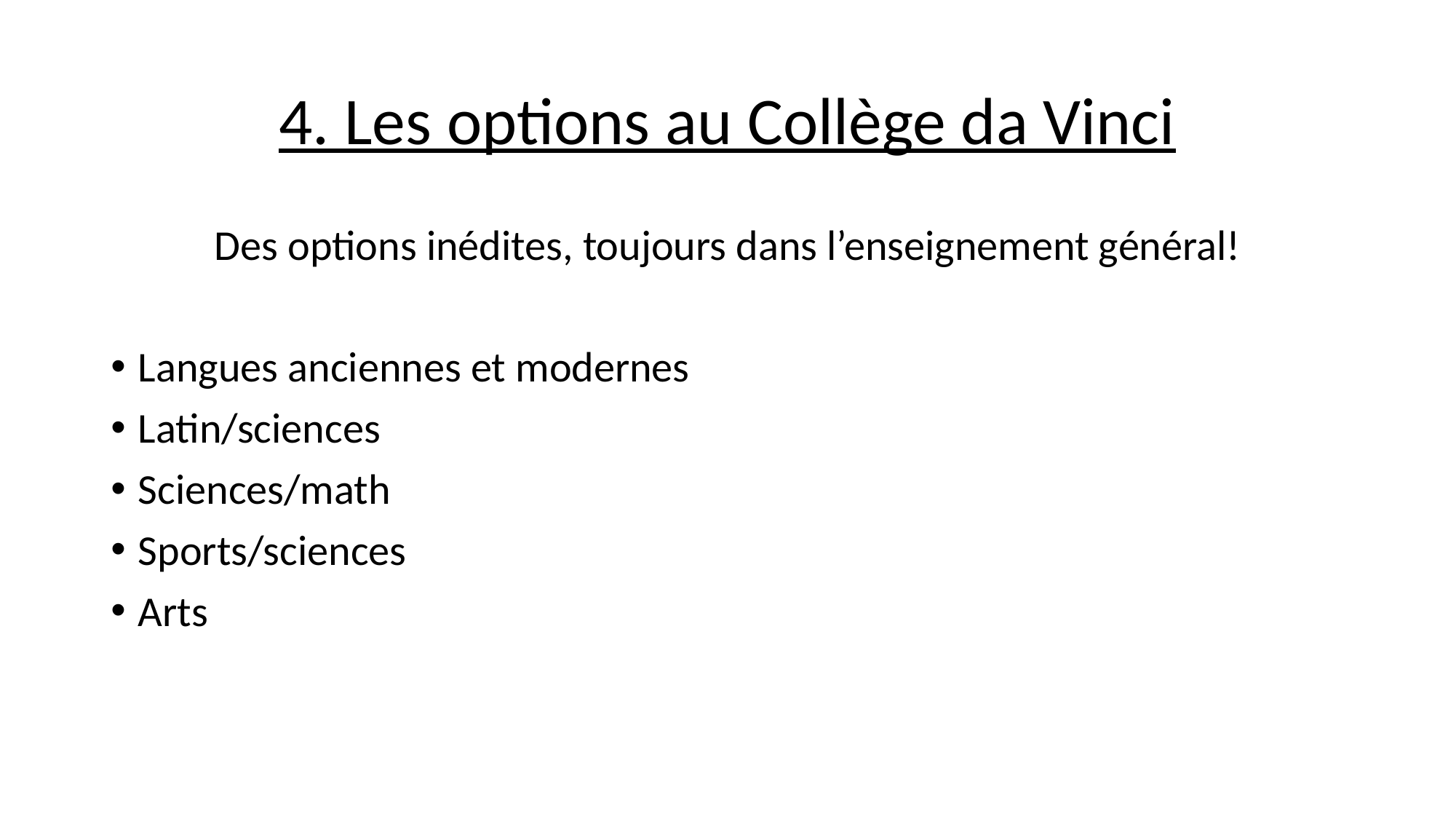

# 4. Les options au Collège da Vinci
Des options inédites, toujours dans l’enseignement général!

Langues anciennes et modernes
Latin/sciences
Sciences/math
Sports/sciences
Arts